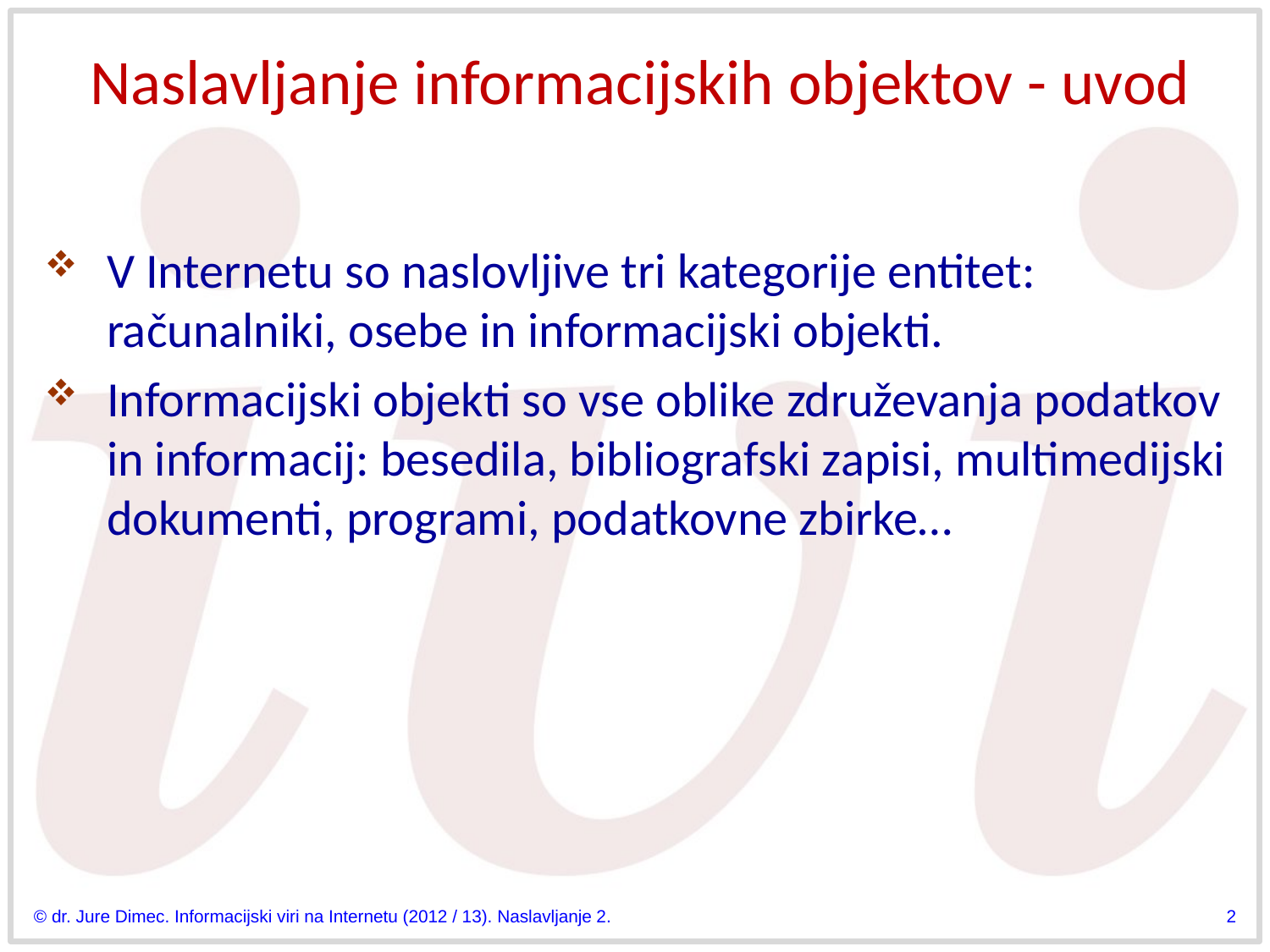

# Naslavljanje informacijskih objektov - uvod
V Internetu so naslovljive tri kategorije entitet: računalniki, osebe in informacijski objekti.
Informacijski objekti so vse oblike združevanja podatkov in informacij: besedila, bibliografski zapisi, multimedijski dokumenti, programi, podatkovne zbirke…
© dr. Jure Dimec. Informacijski viri na Internetu (2012 / 13). Naslavljanje 2.
2